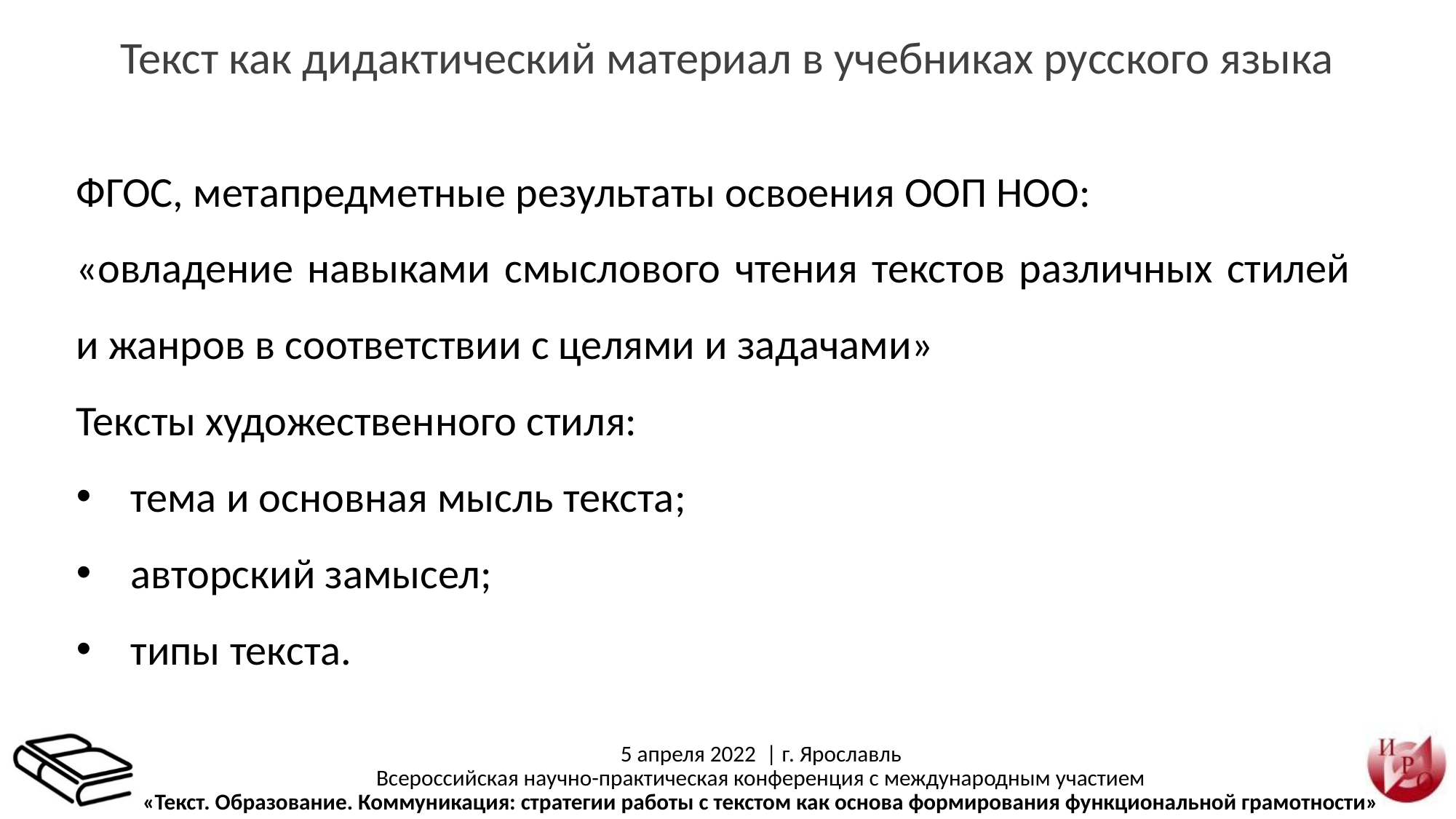

Текст как дидактический материал в учебниках русского языка

ФГОС, метапредметные результаты освоения ООП НОО:
«овладение навыками смыслового чтения текстов различных стилей и жанров в соответствии с целями и задачами»
Тексты художественного стиля:
тема и основная мысль текста;
авторский замысел;
типы текста.